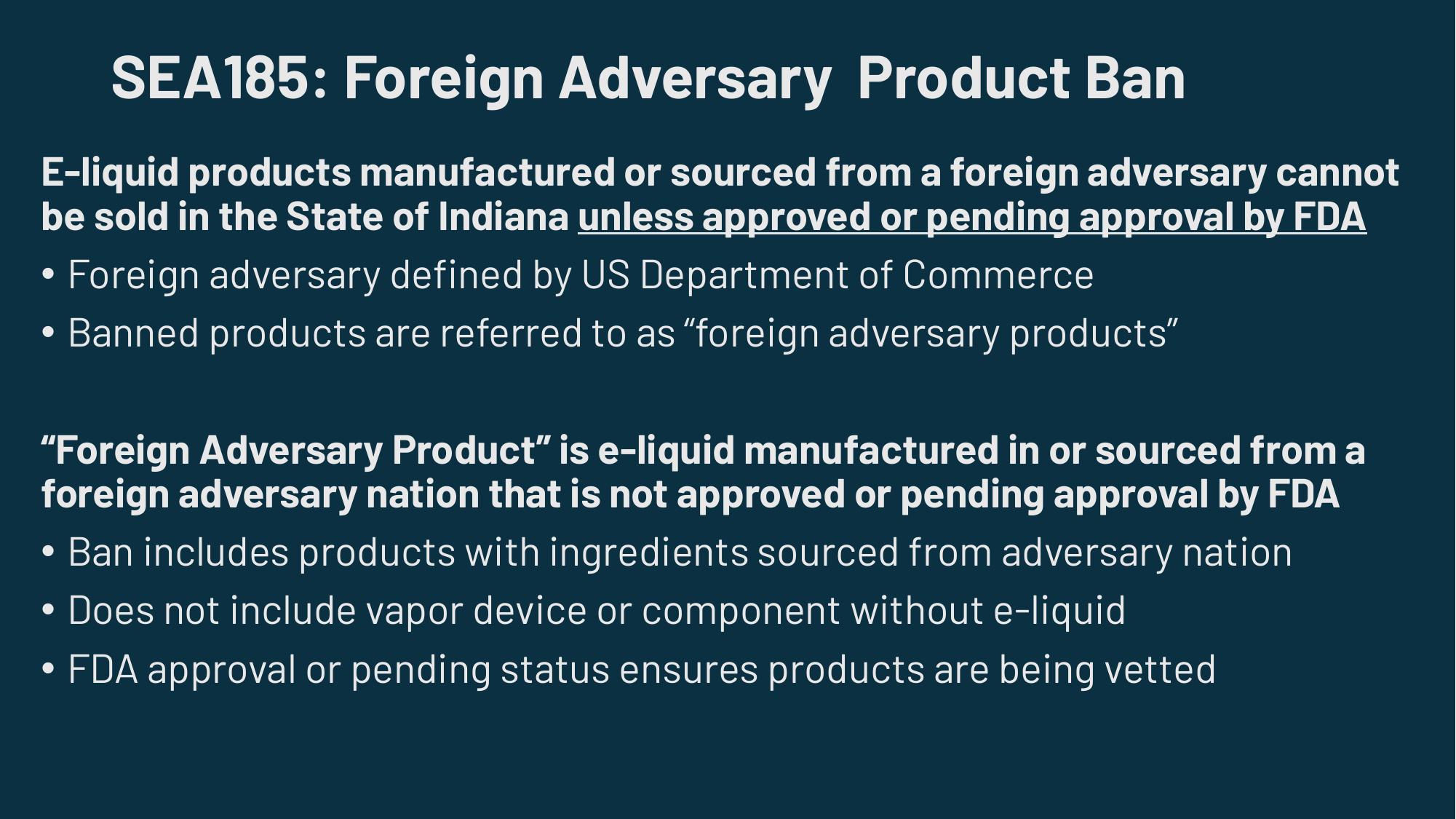

# SEA185: Foreign Adversary  Product Ban
E-liquid products manufactured or sourced from a foreign adversary cannot be sold in the State of Indiana unless approved or pending approval by FDA
Foreign adversary defined by US Department of Commerce
Banned products are referred to as “foreign adversary products”

“Foreign Adversary Product” is e-liquid manufactured in or sourced from a foreign adversary nation that is not approved or pending approval by FDA
Ban includes products with ingredients sourced from adversary nation
Does not include vapor device or component without e-liquid
FDA approval or pending status ensures products are being vetted